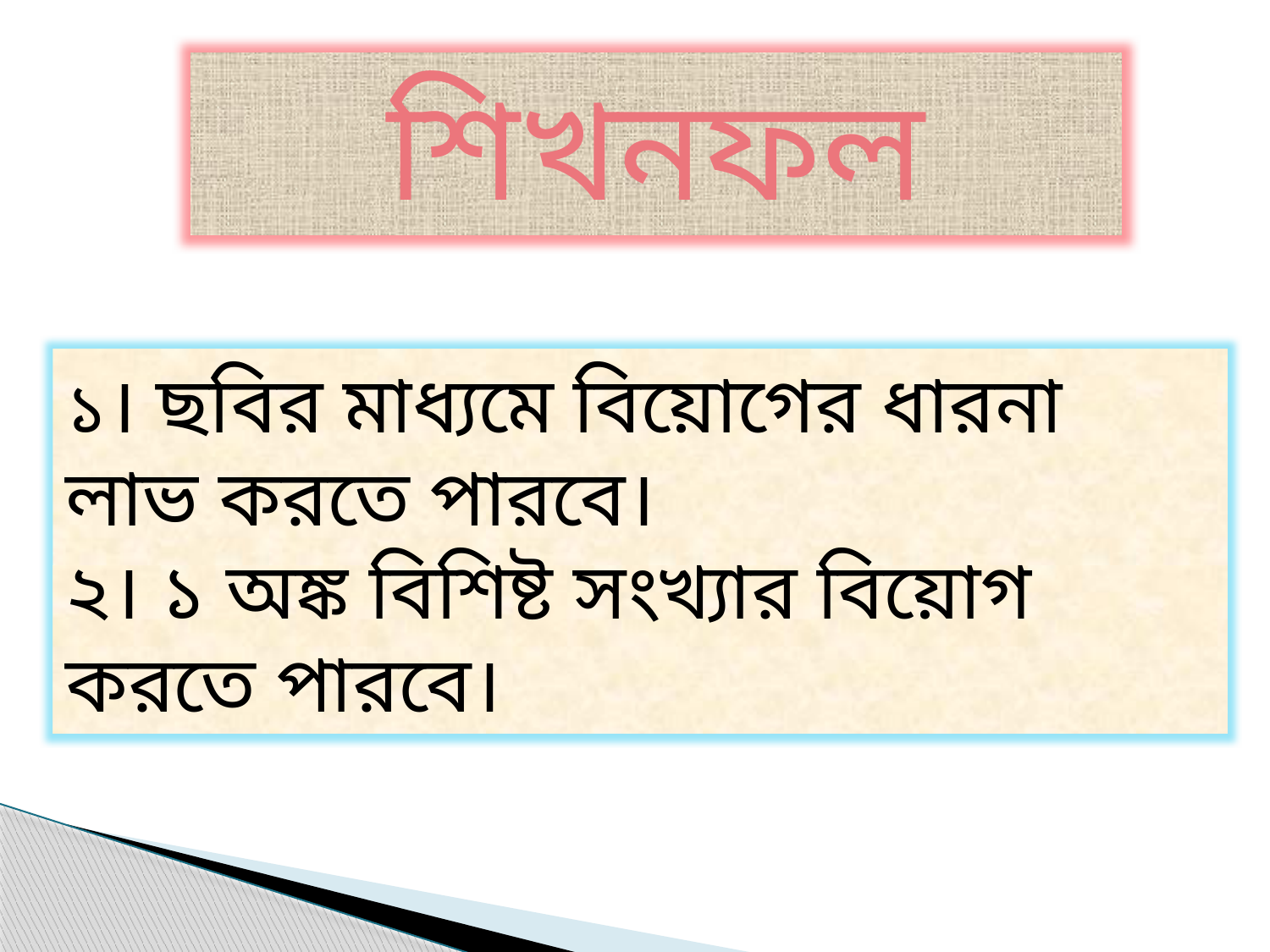

শিখনফল
১। ছবির মাধ্যমে বিয়োগের ধারনা লাভ করতে পারবে।
২। ১ অঙ্ক বিশিষ্ট সংখ্যার বিয়োগ করতে পারবে।